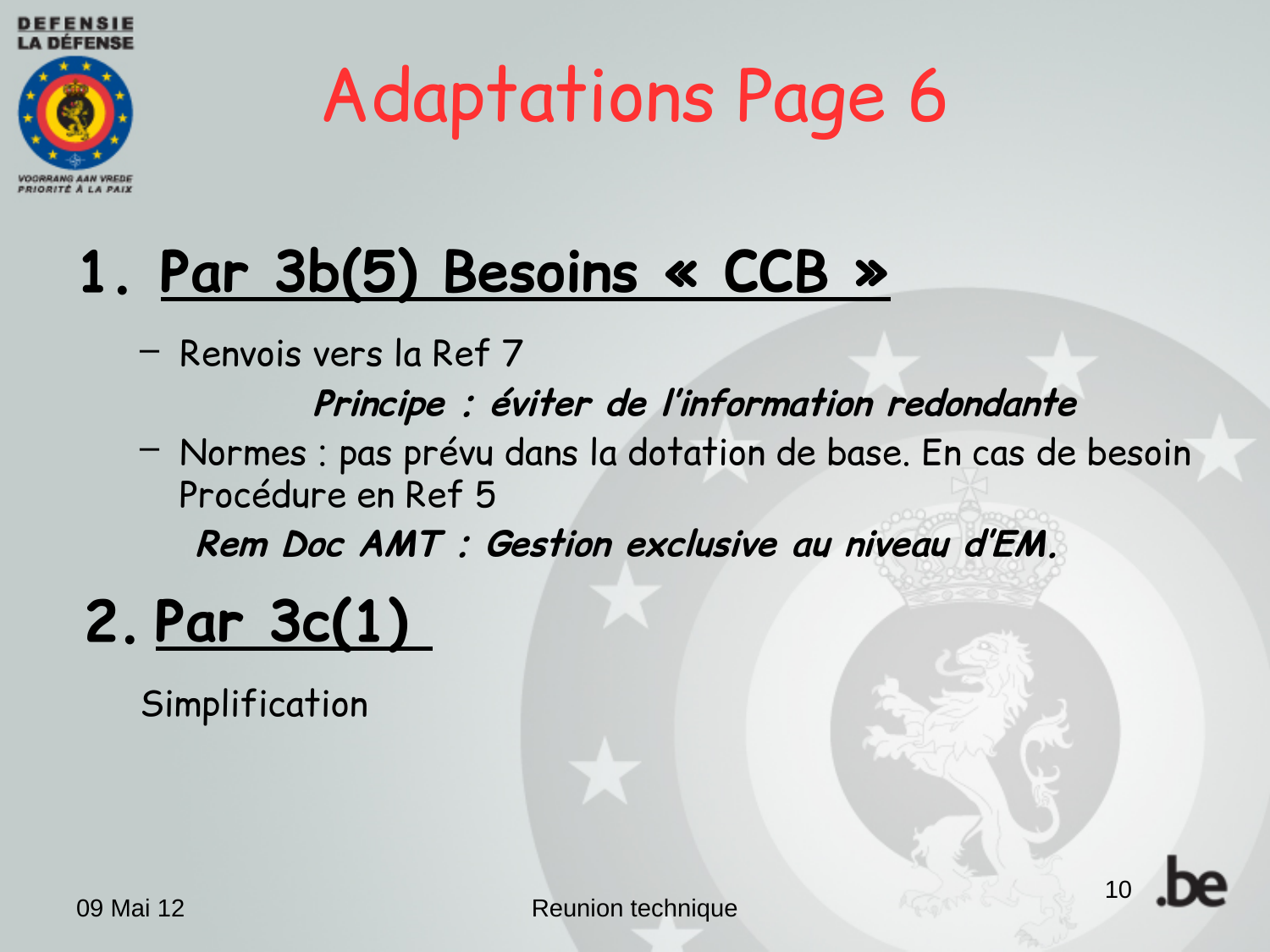

# Adaptations Page 6
Par 3b(5) Besoins « CCB »
Renvois vers la Ref 7
Principe : éviter de l’information redondante
Normes : pas prévu dans la dotation de base. En cas de besoin Procédure en Ref 5
Rem Doc AMT : Gestion exclusive au niveau d’EM.
Par 3c(1)
Simplification
10
09 Mai 12
Reunion technique